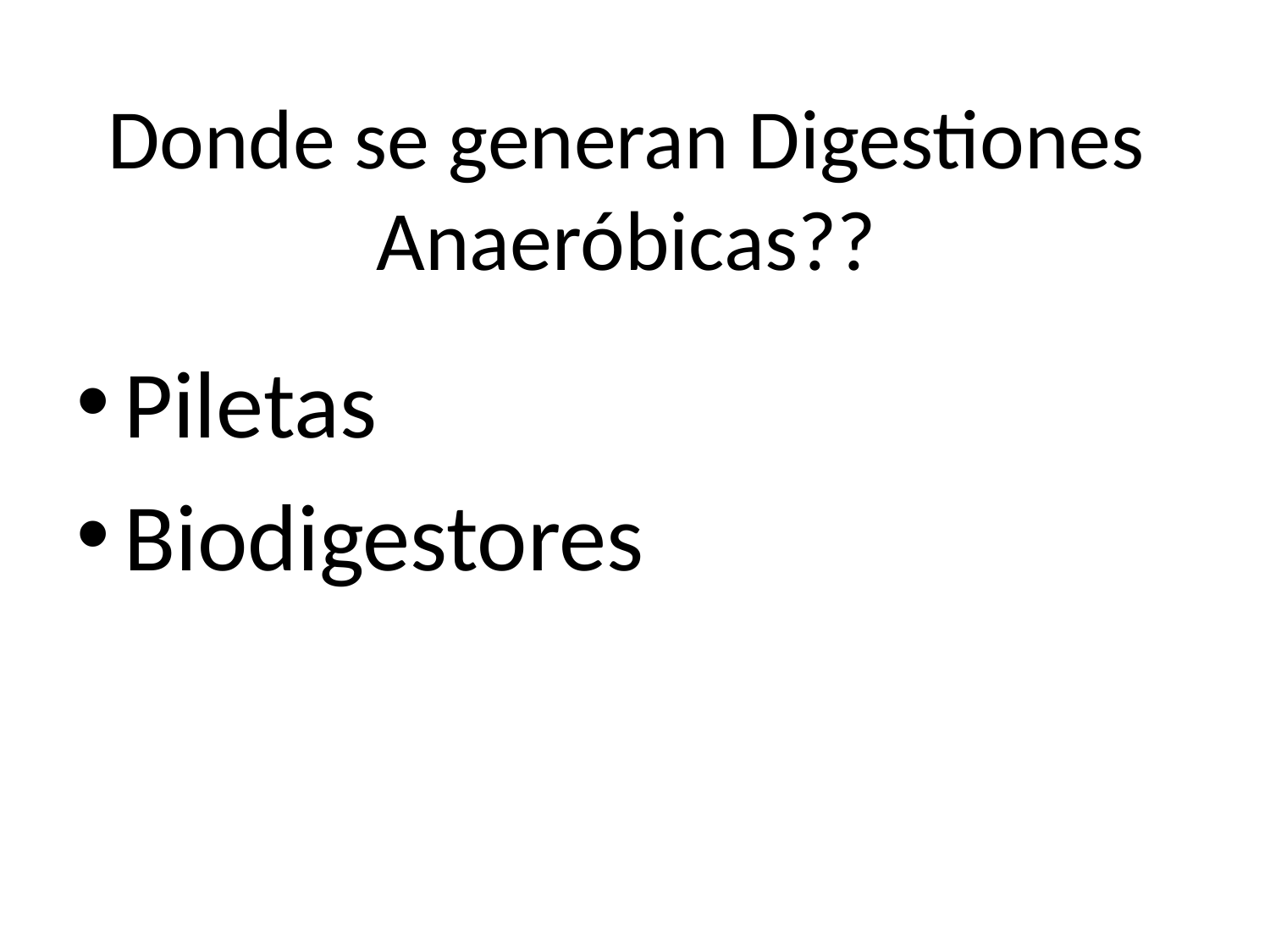

# Donde se generan Digestiones Anaeróbicas??
Piletas
Biodigestores